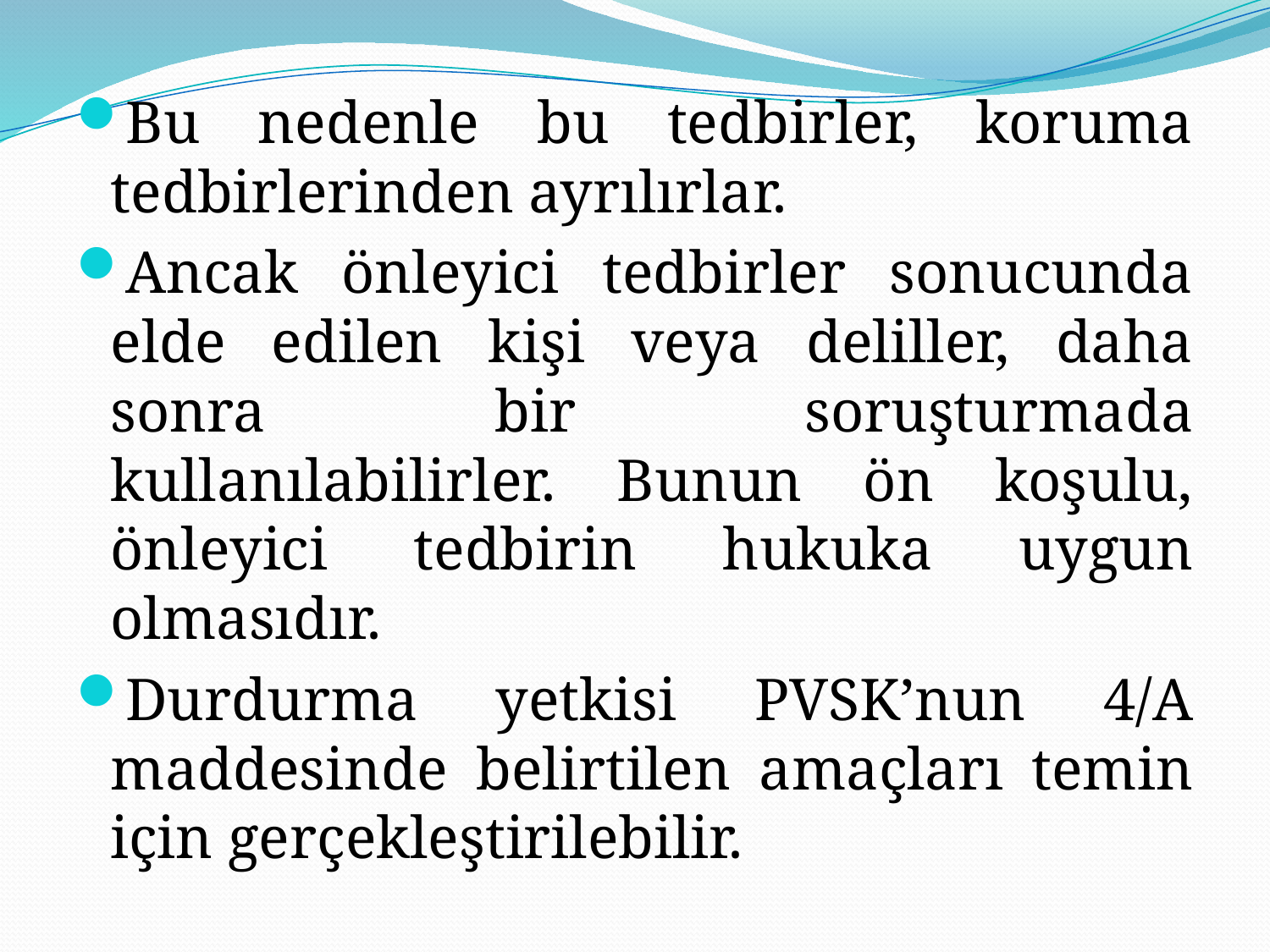

Bu nedenle bu tedbirler, koruma tedbirlerinden ayrılırlar.
Ancak önleyici tedbirler sonucunda elde edilen kişi veya deliller, daha sonra bir soruşturmada kullanılabilirler. Bunun ön koşulu, önleyici tedbirin hukuka uygun olmasıdır.
Durdurma yetkisi PVSK’nun 4/A maddesinde belirtilen amaçları temin için gerçekleştirilebilir.